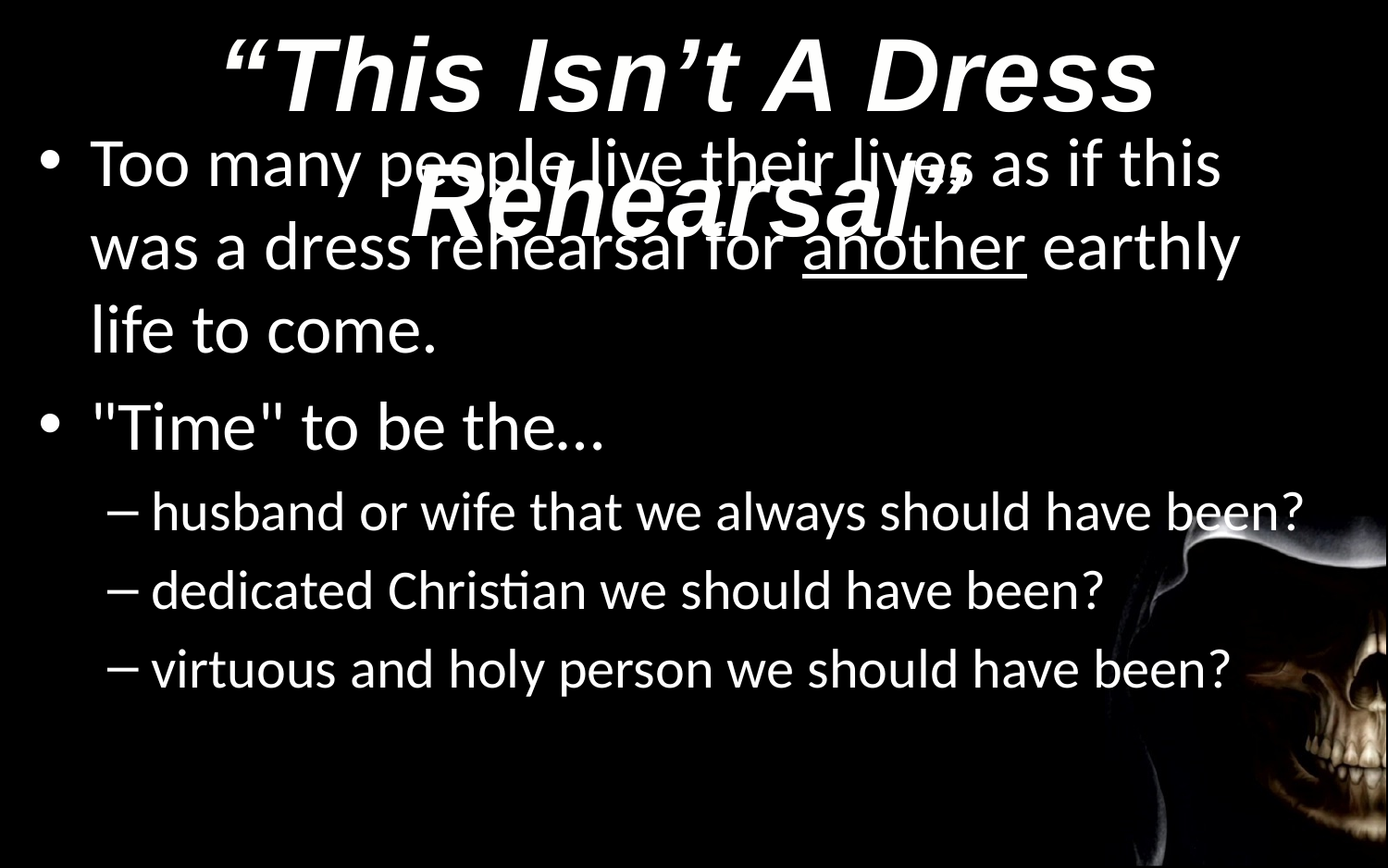

“This Isn’t A Dress Rehearsal”
Too many people live their lives as if this was a dress rehearsal for another earthly life to come.
"Time" to be the…
husband or wife that we always should have been?
dedicated Christian we should have been?
virtuous and holy person we should have been?